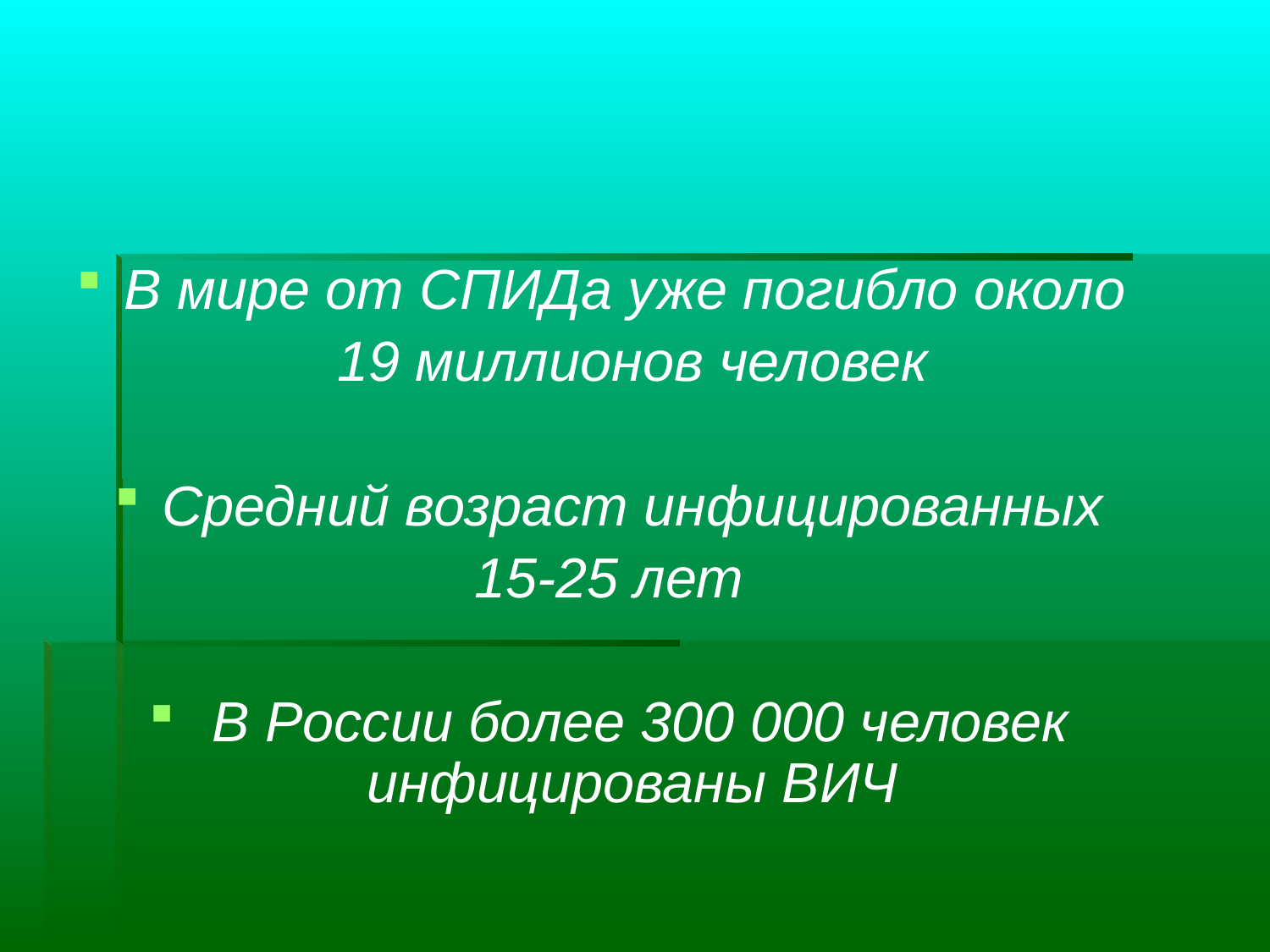

В мире от СПИДа уже погибло около
   19 миллионов человек

Средний возраст инфицированных
15-25 лет

 В России более 300 000 человек инфицированы ВИЧ